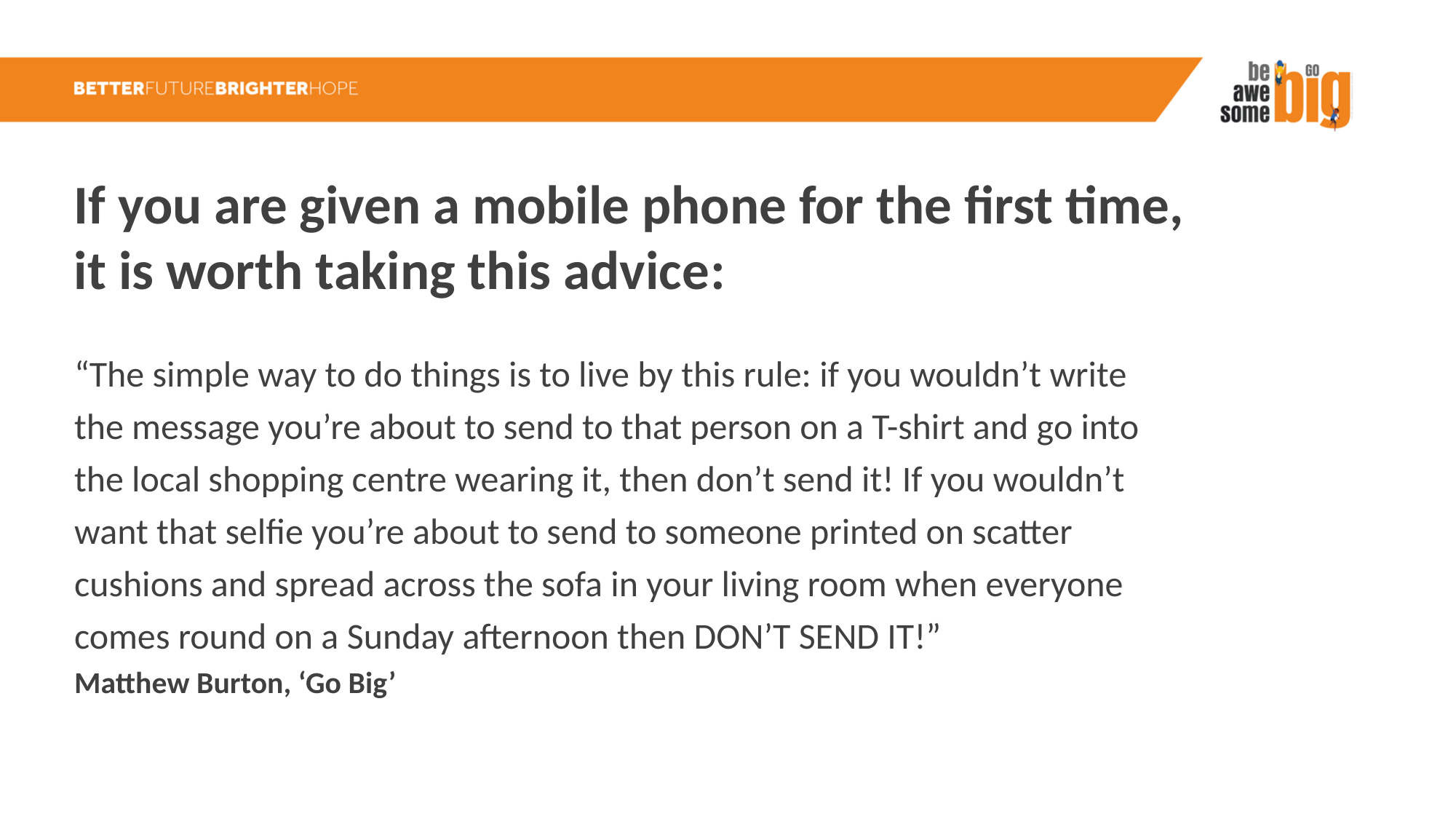

If you are given a mobile phone for the first time,
it is worth taking this advice:
“The simple way to do things is to live by this rule: if you wouldn’t write the message you’re about to send to that person on a T-shirt and go into the local shopping centre wearing it, then don’t send it! If you wouldn’t want that selfie you’re about to send to someone printed on scatter cushions and spread across the sofa in your living room when everyone comes round on a Sunday afternoon then DON’T SEND IT!”
Matthew Burton, ‘Go Big’